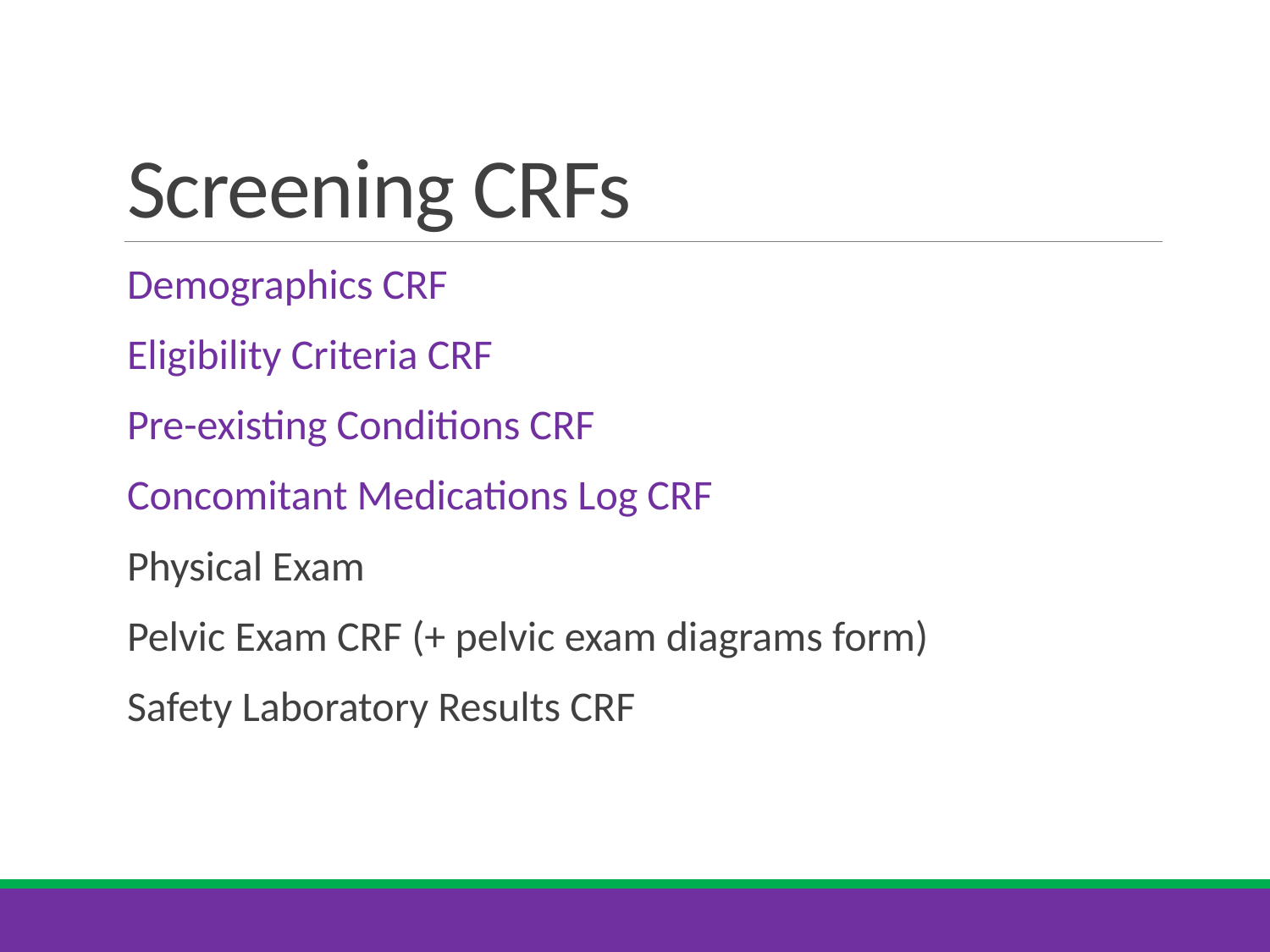

# Screening CRFs
Demographics CRF
Eligibility Criteria CRF
Pre-existing Conditions CRF
Concomitant Medications Log CRF
Physical Exam
Pelvic Exam CRF (+ pelvic exam diagrams form)
Safety Laboratory Results CRF